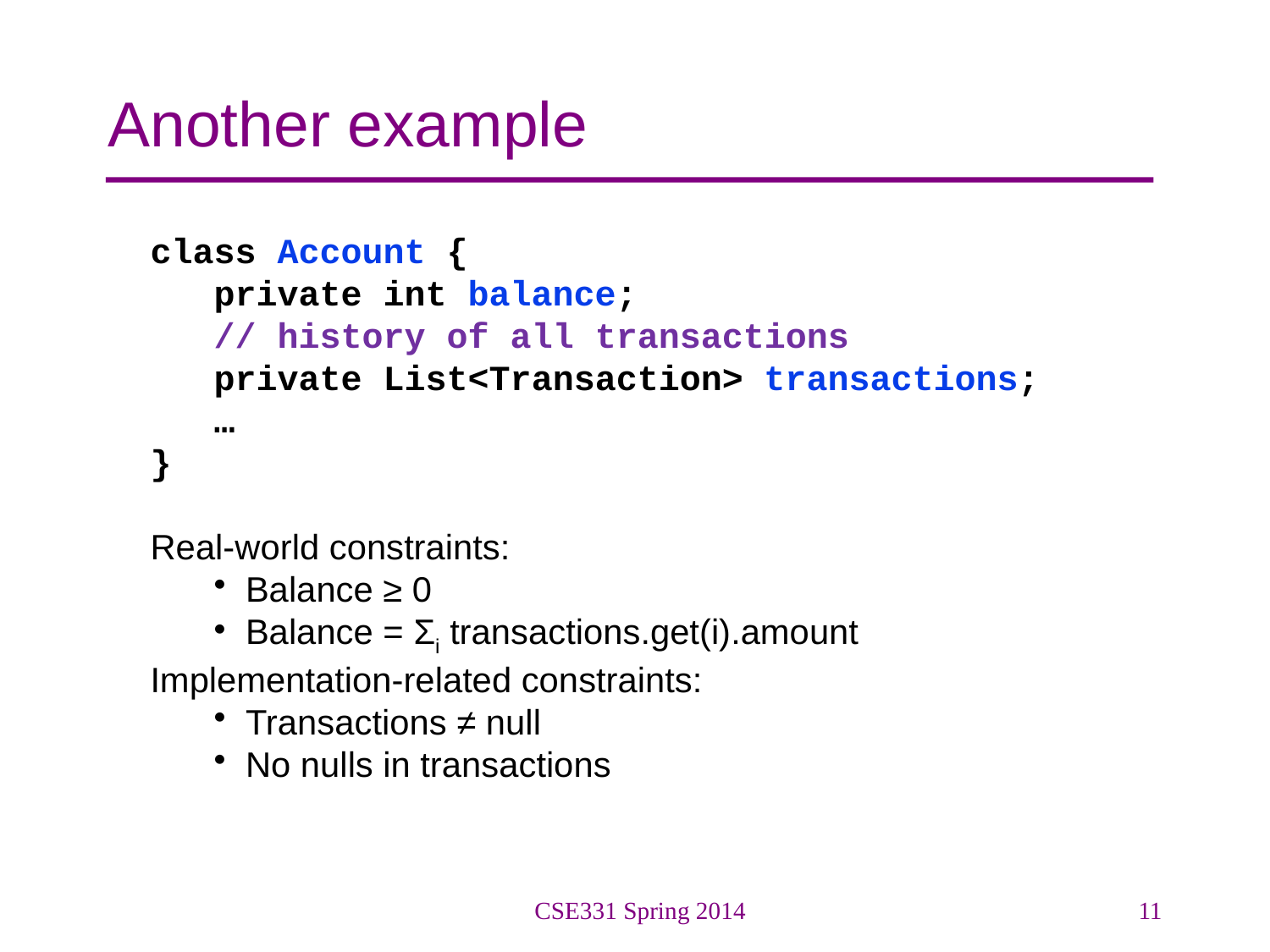

# Another example
class Account {
private int balance;
// history of all transactions
private List<Transaction> transactions;
…
}

Real-world constraints:
Balance ≥ 0
Balance = Σi transactions.get(i).amount
Implementation-related constraints:
Transactions ≠ null
No nulls in transactions

CSE331 Spring 2014
11